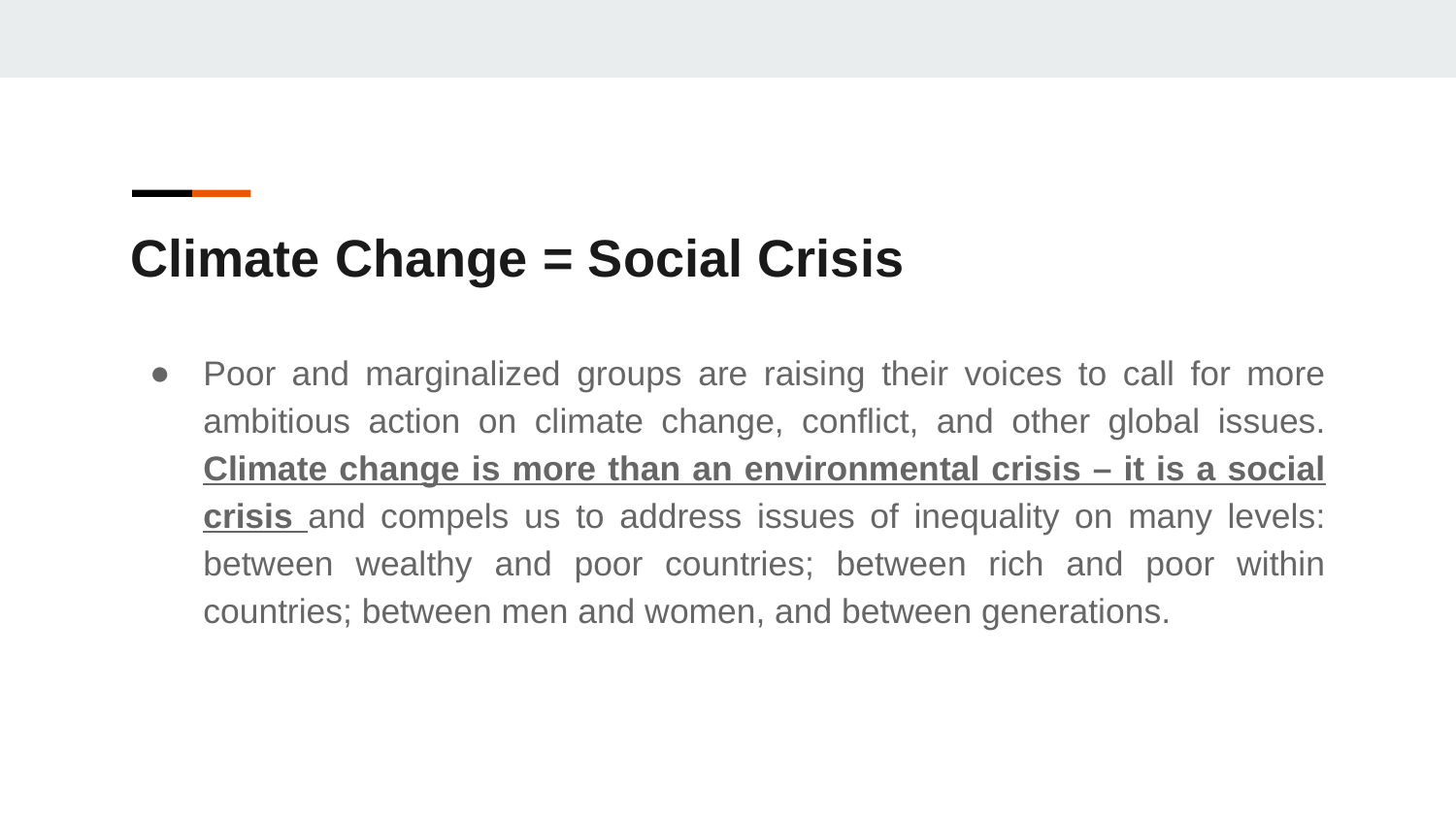

Climate Change = Social Crisis
Poor and marginalized groups are raising their voices to call for more ambitious action on climate change, conflict, and other global issues. Climate change is more than an environmental crisis – it is a social crisis and compels us to address issues of inequality on many levels: between wealthy and poor countries; between rich and poor within countries; between men and women, and between generations.